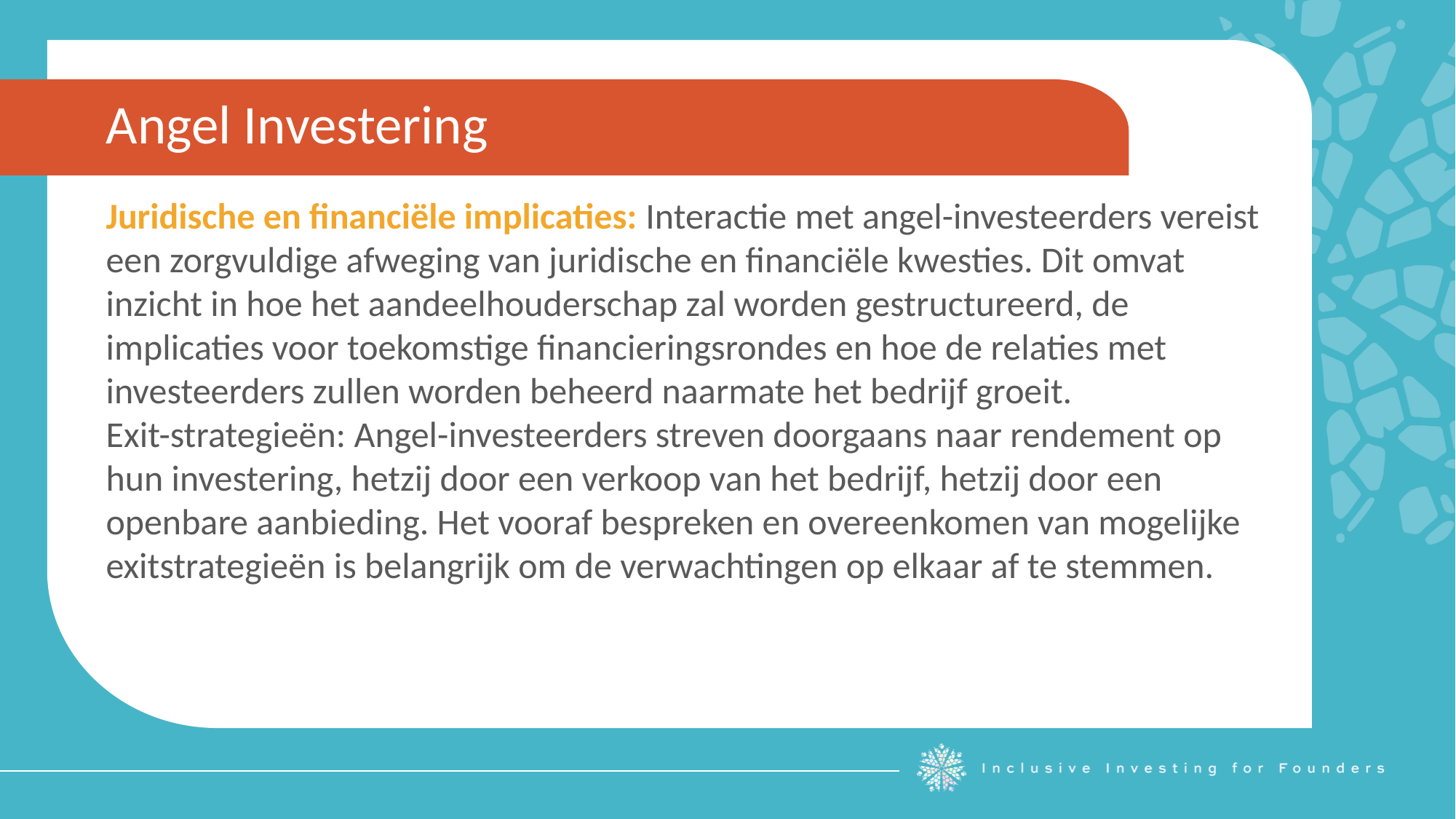

Angel Investering
Juridische en financiële implicaties: Interactie met angel-investeerders vereist een zorgvuldige afweging van juridische en financiële kwesties. Dit omvat inzicht in hoe het aandeelhouderschap zal worden gestructureerd, de implicaties voor toekomstige financieringsrondes en hoe de relaties met investeerders zullen worden beheerd naarmate het bedrijf groeit.
Exit-strategieën: Angel-investeerders streven doorgaans naar rendement op hun investering, hetzij door een verkoop van het bedrijf, hetzij door een openbare aanbieding. Het vooraf bespreken en overeenkomen van mogelijke exitstrategieën is belangrijk om de verwachtingen op elkaar af te stemmen.